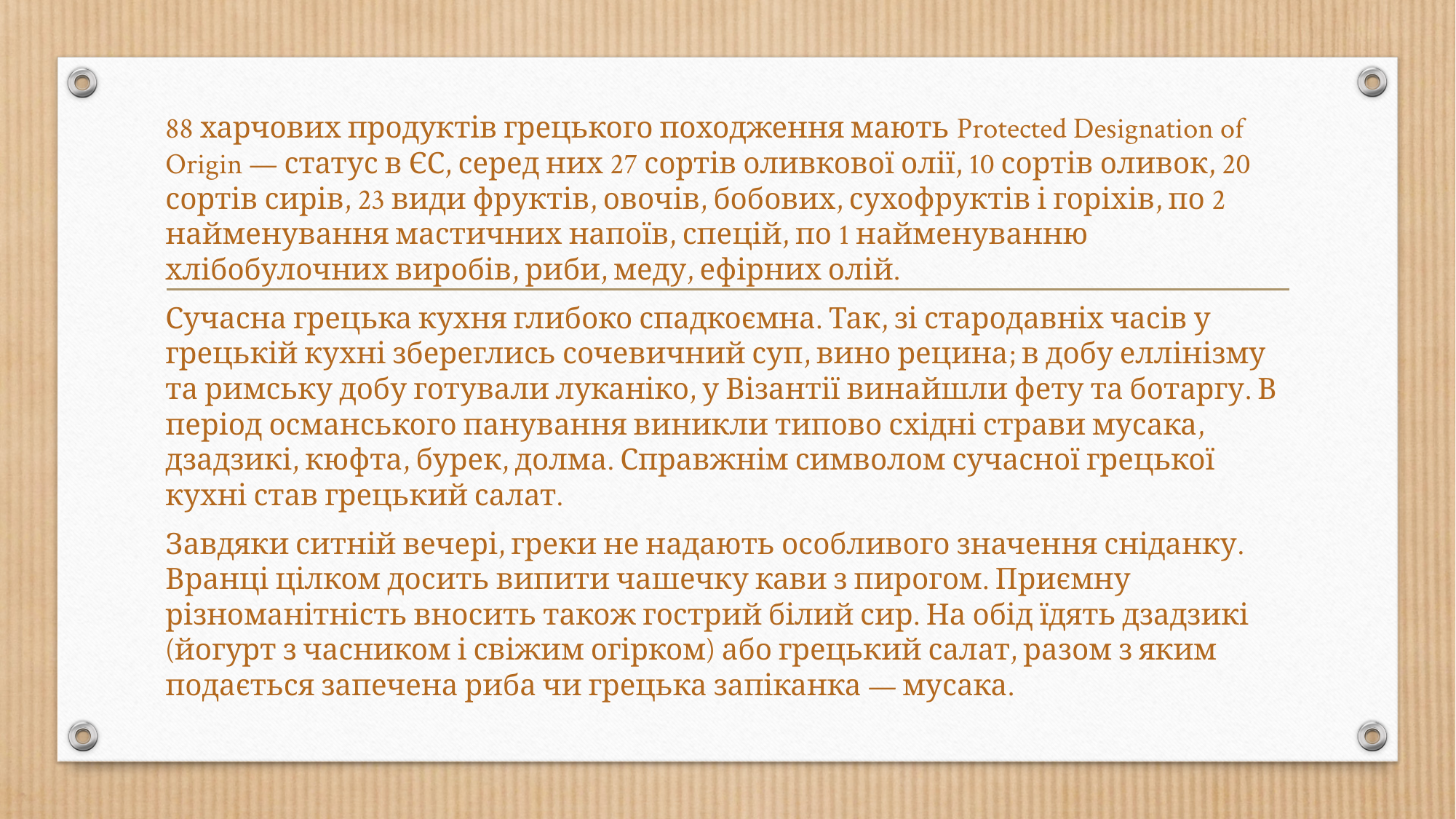

88 харчових продуктів грецького походження мають Protected Designation of Origin — статус в ЄС, серед них 27 сортів оливкової олії, 10 сортів оливок, 20 сортів сирів, 23 види фруктів, овочів, бобових, сухофруктів і горіхів, по 2 найменування мастичних напоїв, спецій, по 1 найменуванню хлібобулочних виробів, риби, меду, ефірних олій.
Сучасна грецька кухня глибоко спадкоємна. Так, зі стародавніх часів у грецькій кухні збереглись сочевичний суп, вино рецина; в добу еллінізму та римську добу готували луканіко, у Візантії винайшли фету та ботаргу. В період османського панування виникли типово східні страви мусака, дзадзикі, кюфта, бурек, долма. Справжнім символом сучасної грецької кухні став грецький салат.
Завдяки ситній вечері, греки не надають особливого значення сніданку. Вранці цілком досить випити чашечку кави з пирогом. Приємну різноманітність вносить також гострий білий сир. На обід їдять дзадзикі (йогурт з часником і свіжим огірком) або грецький салат, разом з яким подається запечена риба чи грецька запіканка — мусака.